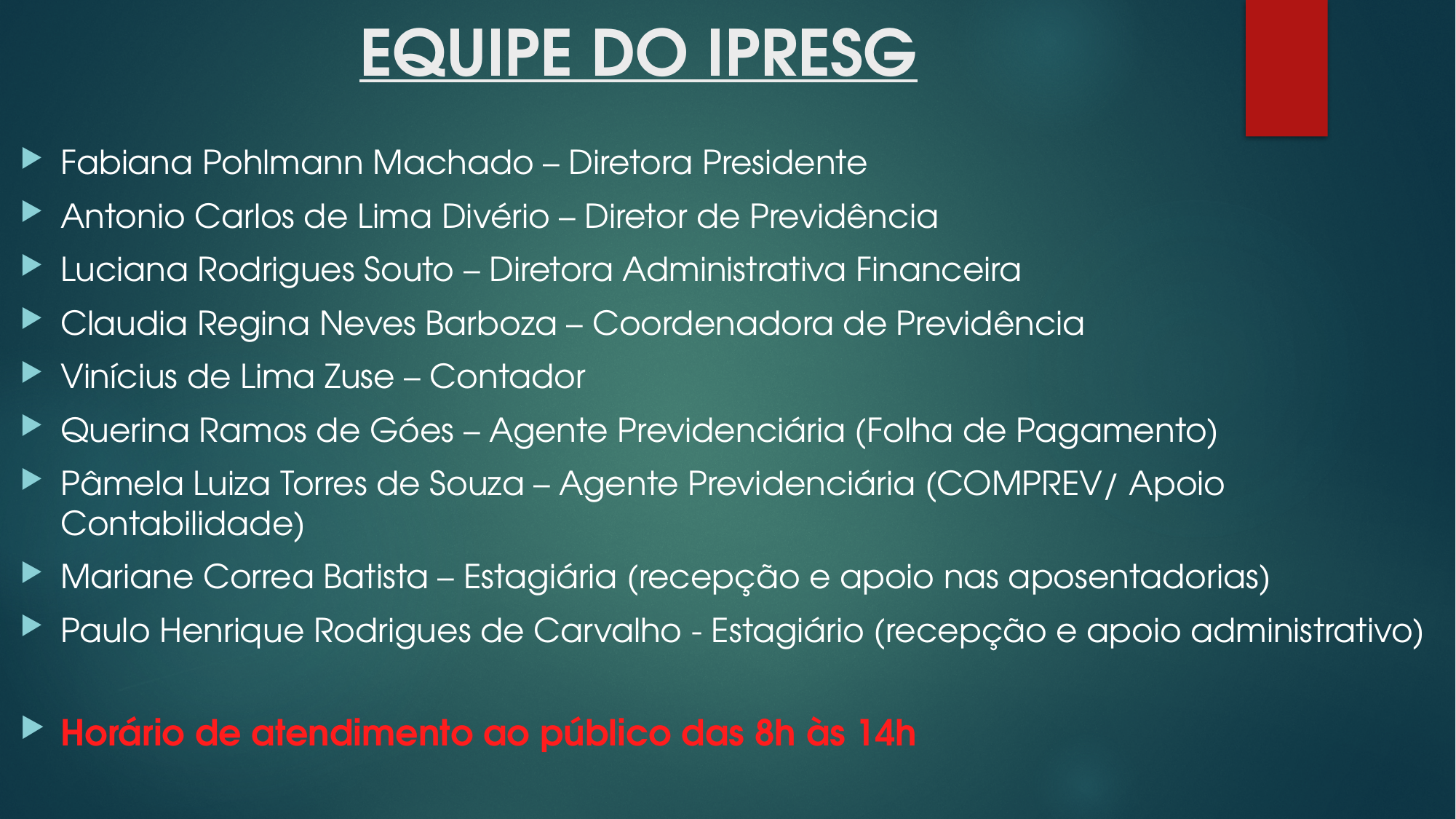

# EQUIPE DO IPRESG
Fabiana Pohlmann Machado – Diretora Presidente
Antonio Carlos de Lima Divério – Diretor de Previdência
Luciana Rodrigues Souto – Diretora Administrativa Financeira
Claudia Regina Neves Barboza – Coordenadora de Previdência
Vinícius de Lima Zuse – Contador
Querina Ramos de Góes – Agente Previdenciária (Folha de Pagamento)
Pâmela Luiza Torres de Souza – Agente Previdenciária (COMPREV/ Apoio Contabilidade)
Mariane Correa Batista – Estagiária (recepção e apoio nas aposentadorias)
Paulo Henrique Rodrigues de Carvalho - Estagiário (recepção e apoio administrativo)

Horário de atendimento ao público das 8h às 14h